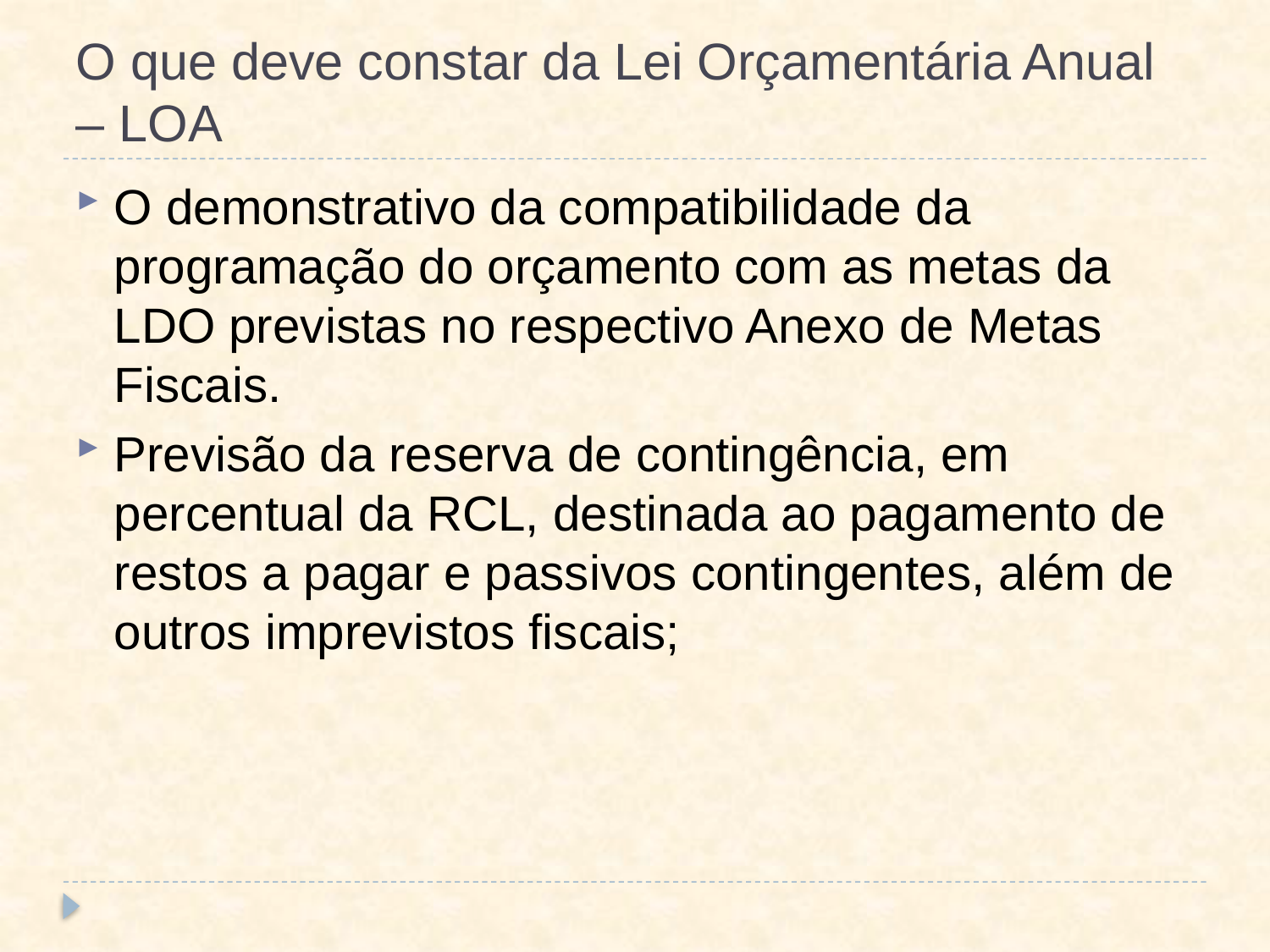

# O que deve constar da Lei Orçamentária Anual – LOA
O demonstrativo da compatibilidade da programação do orçamento com as metas da LDO previstas no respectivo Anexo de Metas Fiscais.
Previsão da reserva de contingência, em percentual da RCL, destinada ao pagamento de restos a pagar e passivos contingentes, além de outros imprevistos fiscais;